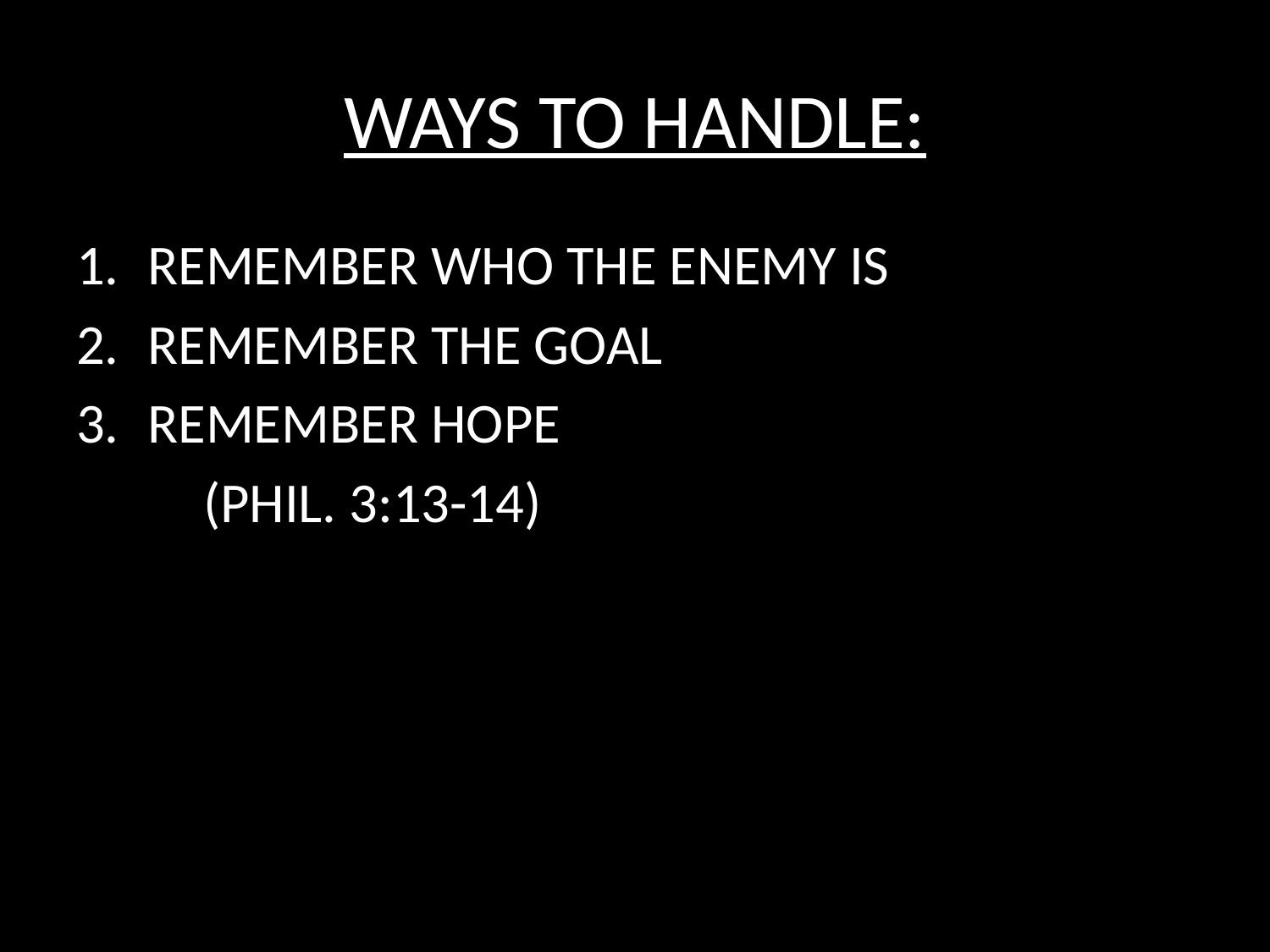

# WAYS TO HANDLE:
REMEMBER WHO THE ENEMY IS
REMEMBER THE GOAL
REMEMBER HOPE
	(PHIL. 3:13-14)